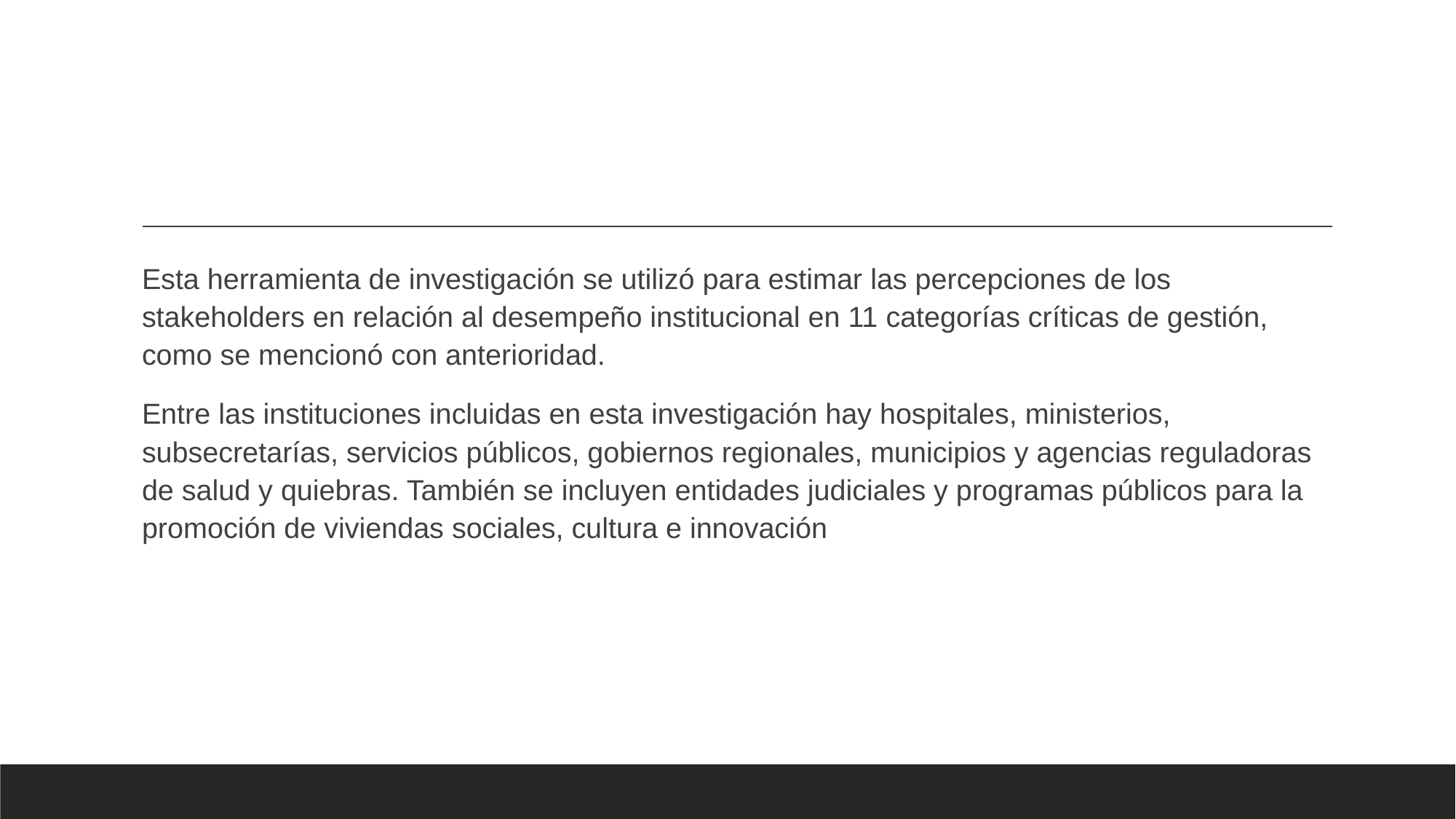

#
Esta herramienta de investigación se utilizó para estimar las percepciones de los stakeholders en relación al desempeño institucional en 11 categorías críticas de gestión, como se mencionó con anterioridad.
Entre las instituciones incluidas en esta investigación hay hospitales, ministerios, subsecretarías, servicios públicos, gobiernos regionales, municipios y agencias reguladoras de salud y quiebras. También se incluyen entidades judiciales y programas públicos para la promoción de viviendas sociales, cultura e innovación